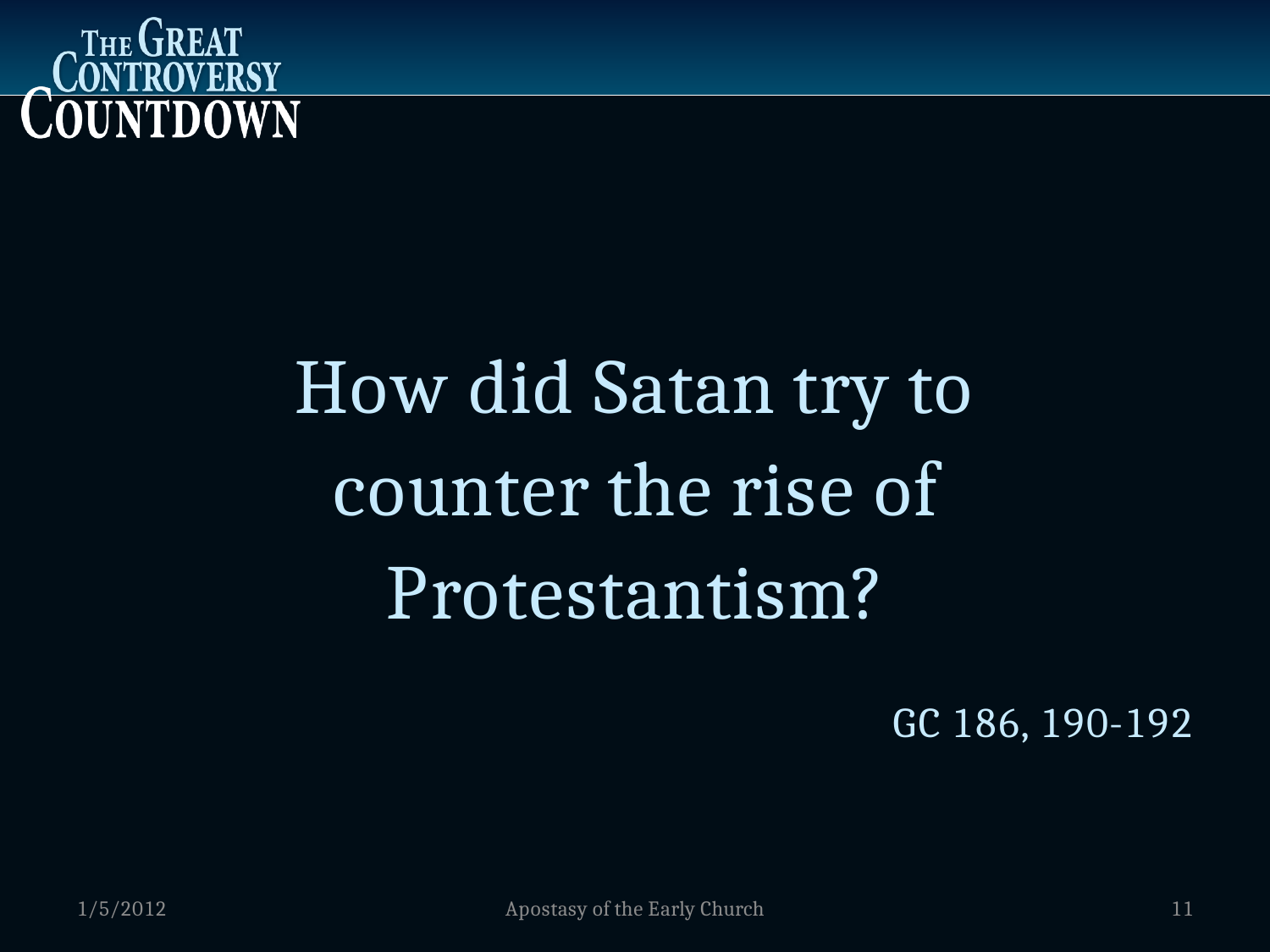

How did Satan try to
counter the rise of Protestantism?

GC 186, 190-192
1/5/2012
Apostasy of the Early Church
11